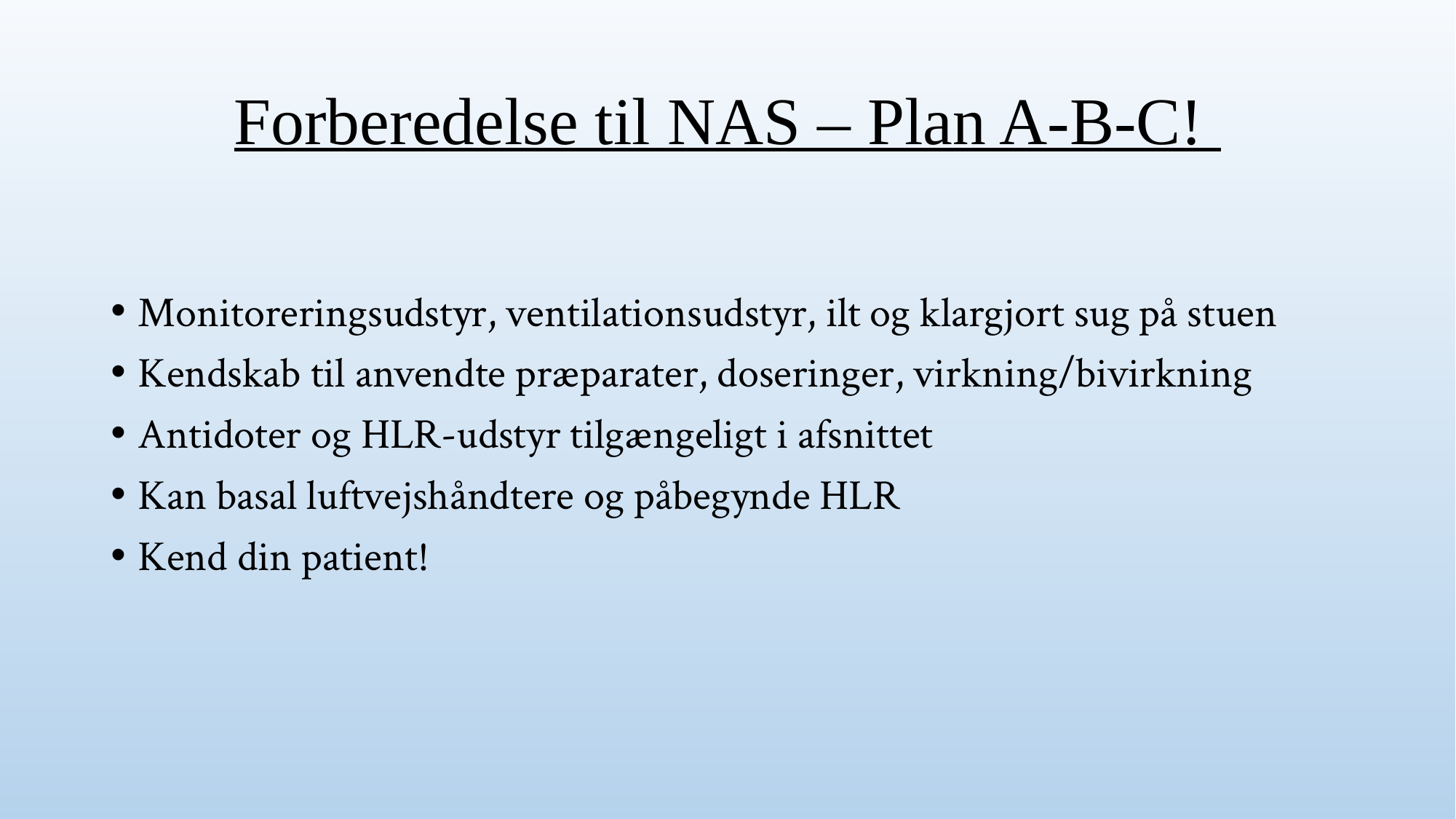

# Forberedelse til NAS – Plan A-B-C!

Monitoreringsudstyr, ventilationsudstyr, ilt og klargjort sug på stuen
Kendskab til anvendte præparater, doseringer, virkning/bivirkning
Antidoter og HLR-udstyr tilgængeligt i afsnittet
Kan basal luftvejshåndtere og påbegynde HLR
Kend din patient!